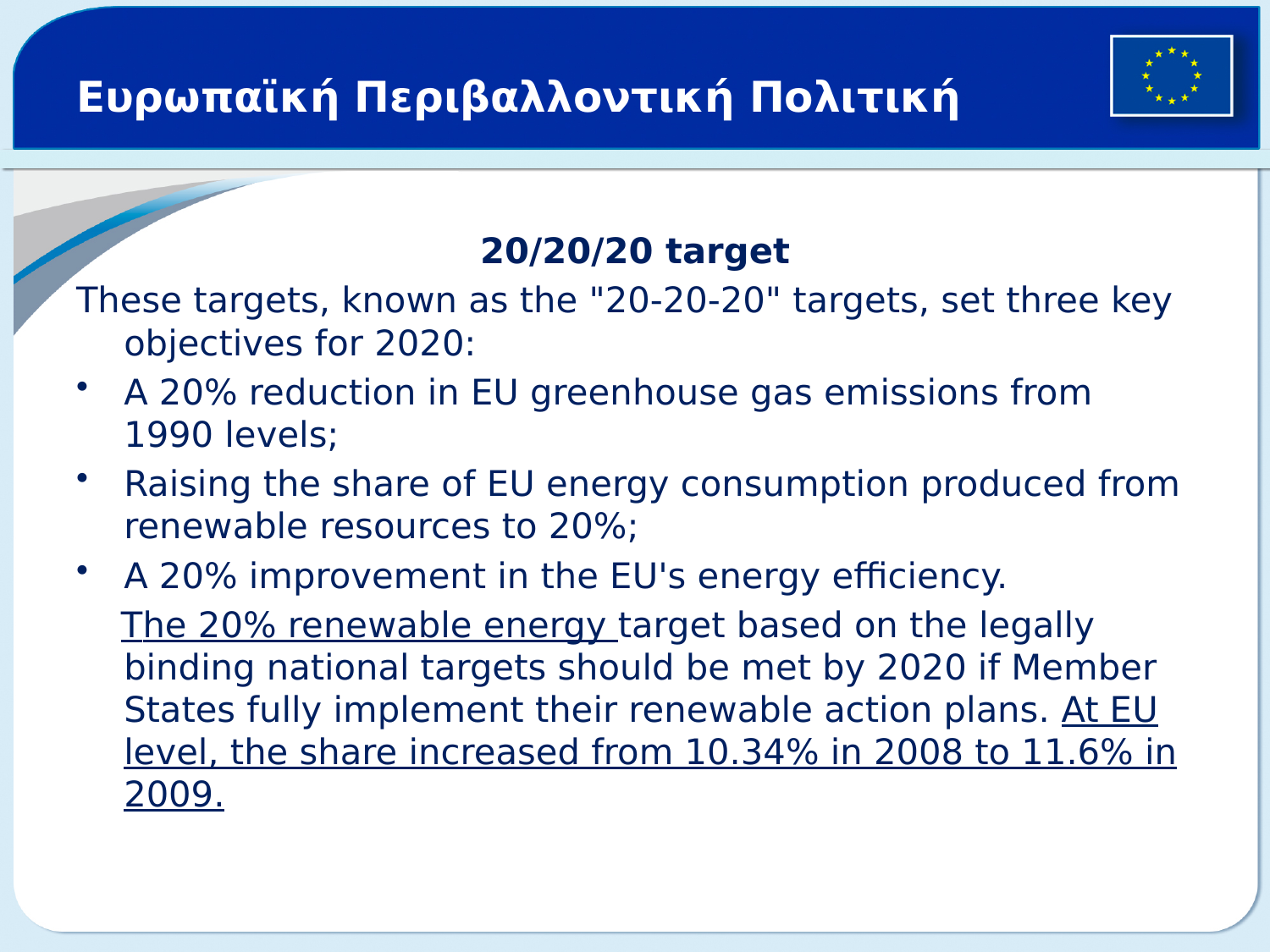

# Ευρωπαϊκή Περιβαλλοντική Πολιτική
20/20/20 target
These targets, known as the "20-20-20" targets, set three key objectives for 2020:
A 20% reduction in EU greenhouse gas emissions from 1990 levels;
Raising the share of EU energy consumption produced from renewable resources to 20%;
A 20% improvement in the EU's energy efficiency.
    Τhe 20% renewable energy target based on the legally binding national targets should be met by 2020 if Member States fully implement their renewable action plans. At EU level, the share increased from 10.34% in 2008 to 11.6% in 2009.